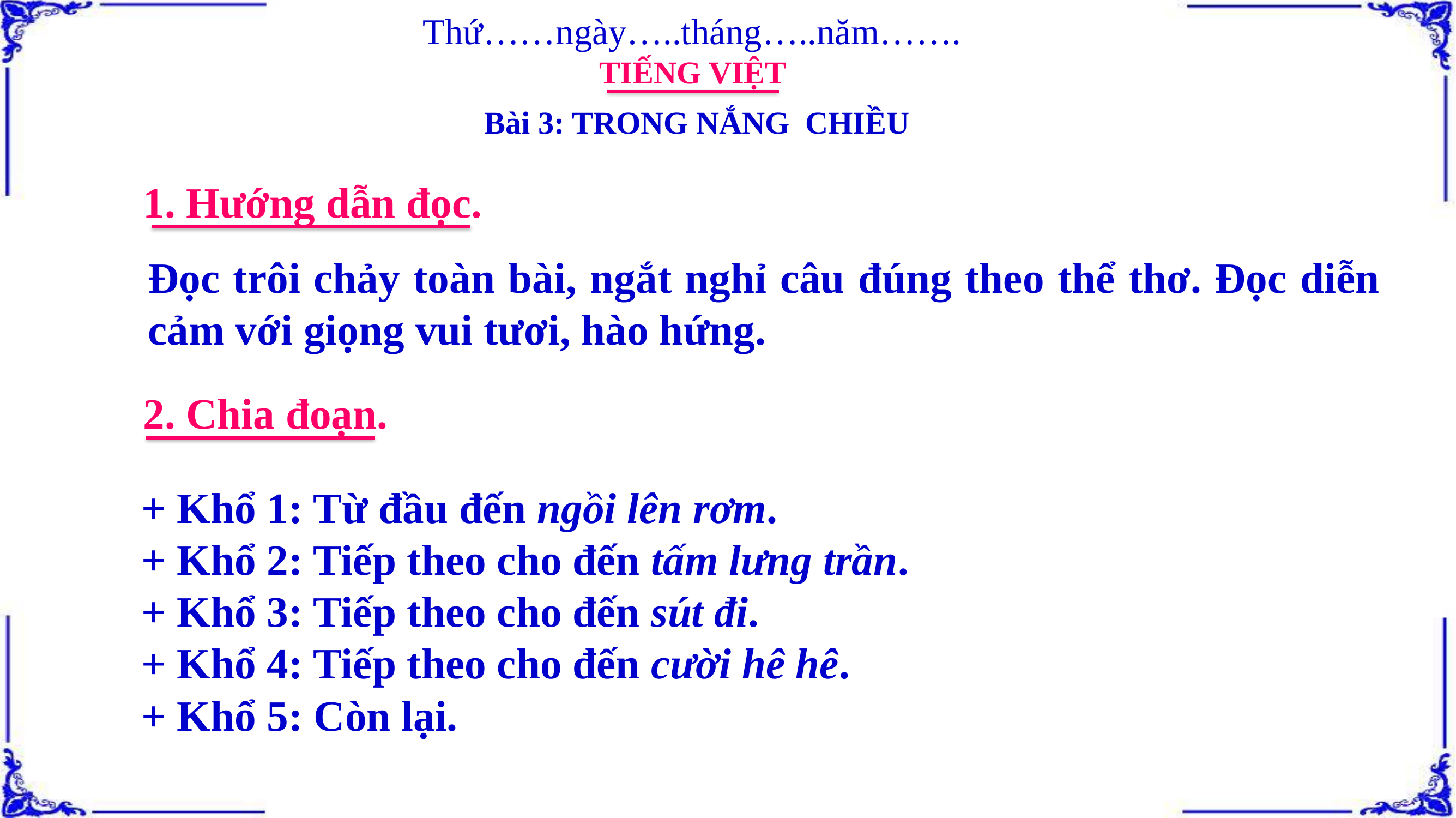

Thứ……ngày…..tháng…..năm…….
TIẾNG VIỆT
Bài 3: TRONG NẮNG  CHIỀU
1. Hướng dẫn đọc.
Đọc trôi chảy toàn bài, ngắt nghỉ câu đúng theo thể thơ. Đọc diễn cảm với giọng vui tươi, hào hứng.
2. Chia đoạn.
+ Khổ 1: Từ đầu đến ngồi lên rơm.
+ Khổ 2: Tiếp theo cho đến tấm lưng trần.
+ Khổ 3: Tiếp theo cho đến sút đi.
+ Khổ 4: Tiếp theo cho đến cười hê hê.
+ Khổ 5: Còn lại.